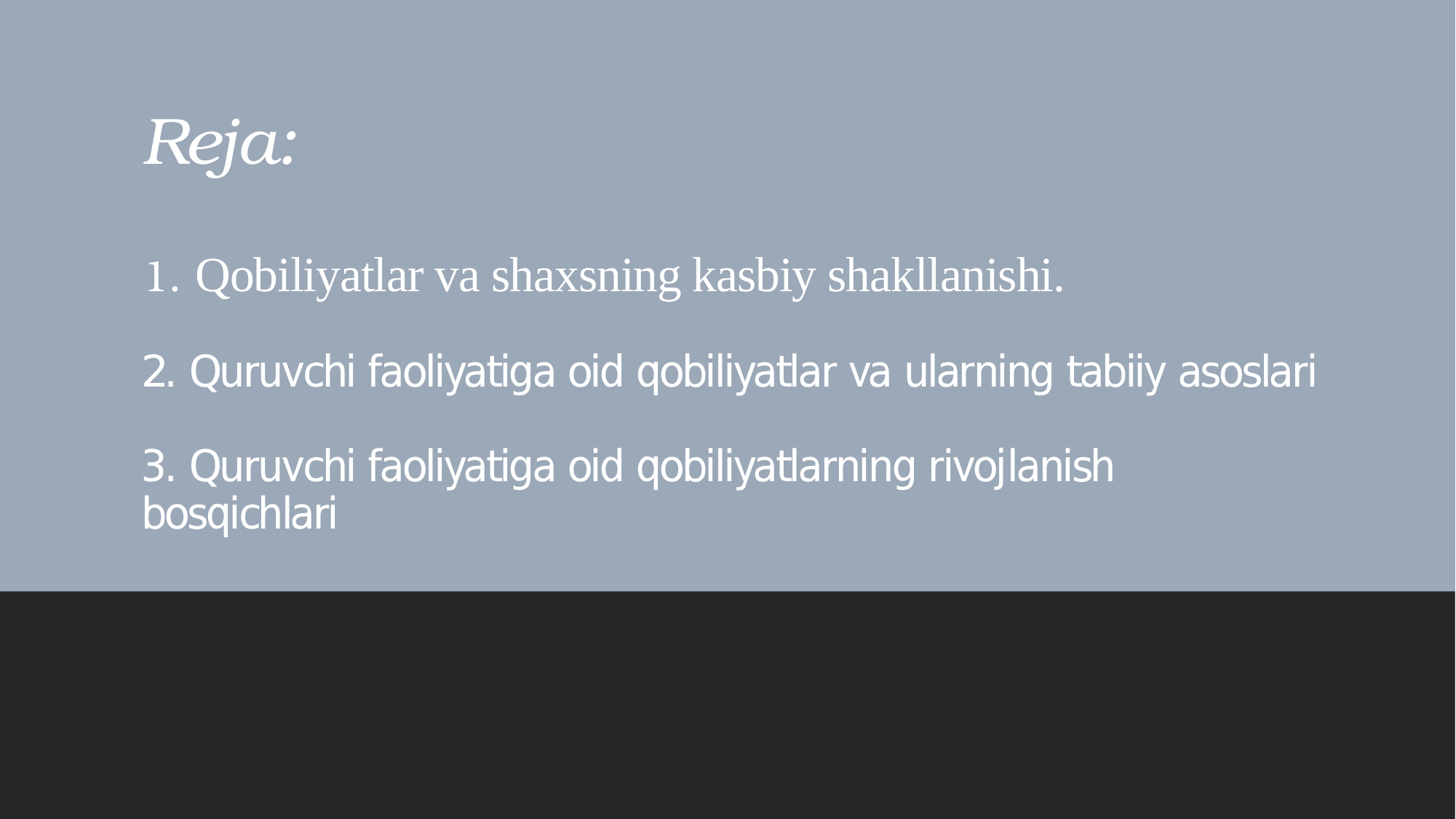

# Reja: 1. Qobiliyatlar va shaxsning kasbiy shakllanishi. 2. Quruvchi faoliyatiga oid qobiliyatlar va ularning tabiiy asoslari 3. Quruvchi faoliyatiga oid qobiliyatlarning rivojlanish bosqichlari